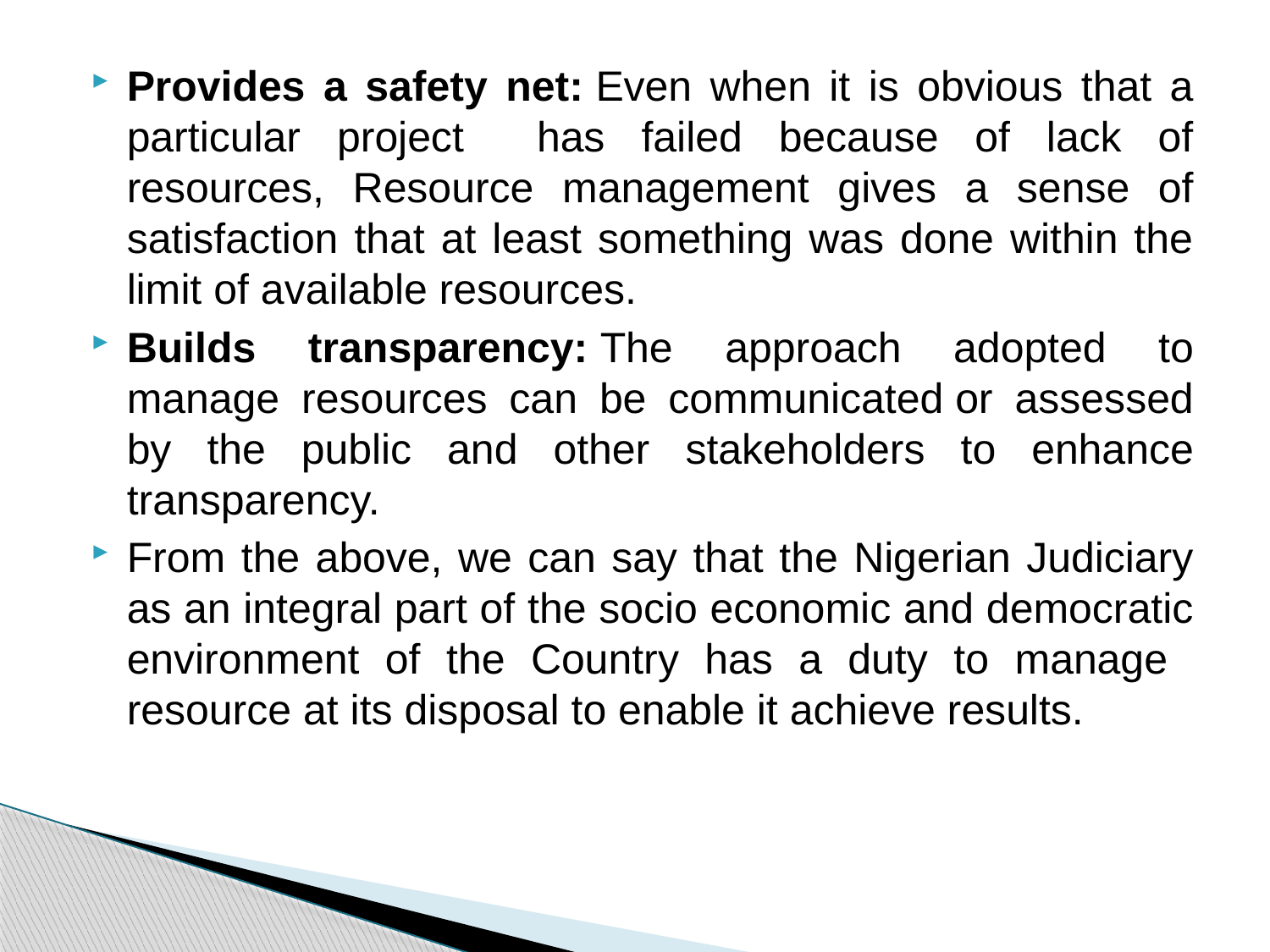

Provides a safety net: Even when it is obvious that a particular project  has failed because of lack of resources, Resource management gives a sense of satisfaction that at least something was done within the limit of available resources.
Builds transparency: The approach adopted to manage resources can be communicated or assessed by the public and other stakeholders to enhance transparency.
From the above, we can say that the Nigerian Judiciary as an integral part of the socio economic and democratic environment of the Country has a duty to manage  resource at its disposal to enable it achieve results.